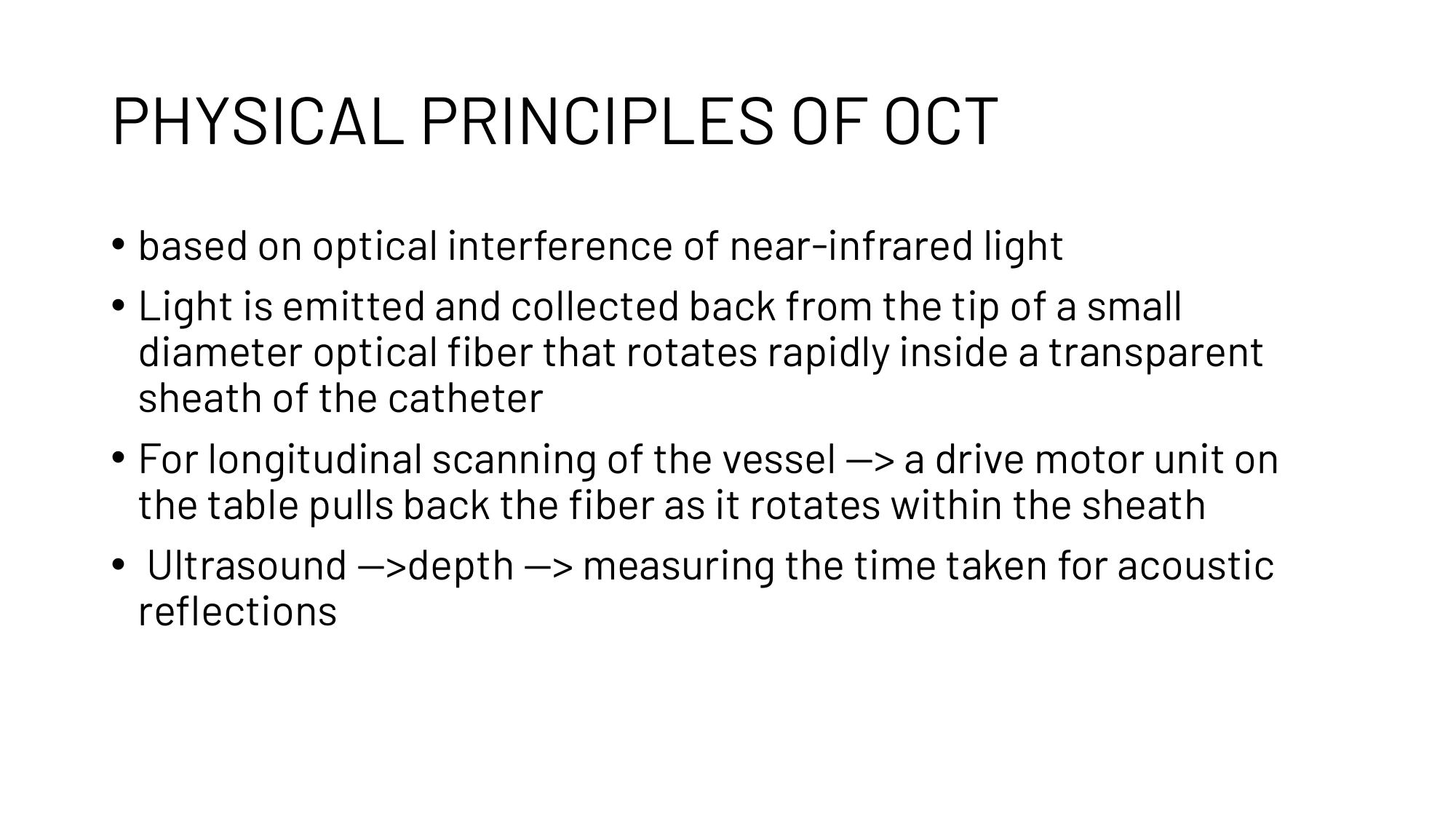

# PHYSICAL PRINCIPLES OF OCT
based on optical interference of near-infrared light
Light is emitted and collected back from the tip of a small diameter optical fiber that rotates rapidly inside a transparent sheath of the catheter
For longitudinal scanning of the vessel —> a drive motor unit on the table pulls back the fiber as it rotates within the sheath
 Ultrasound —>depth —> measuring the time taken for acoustic reflections